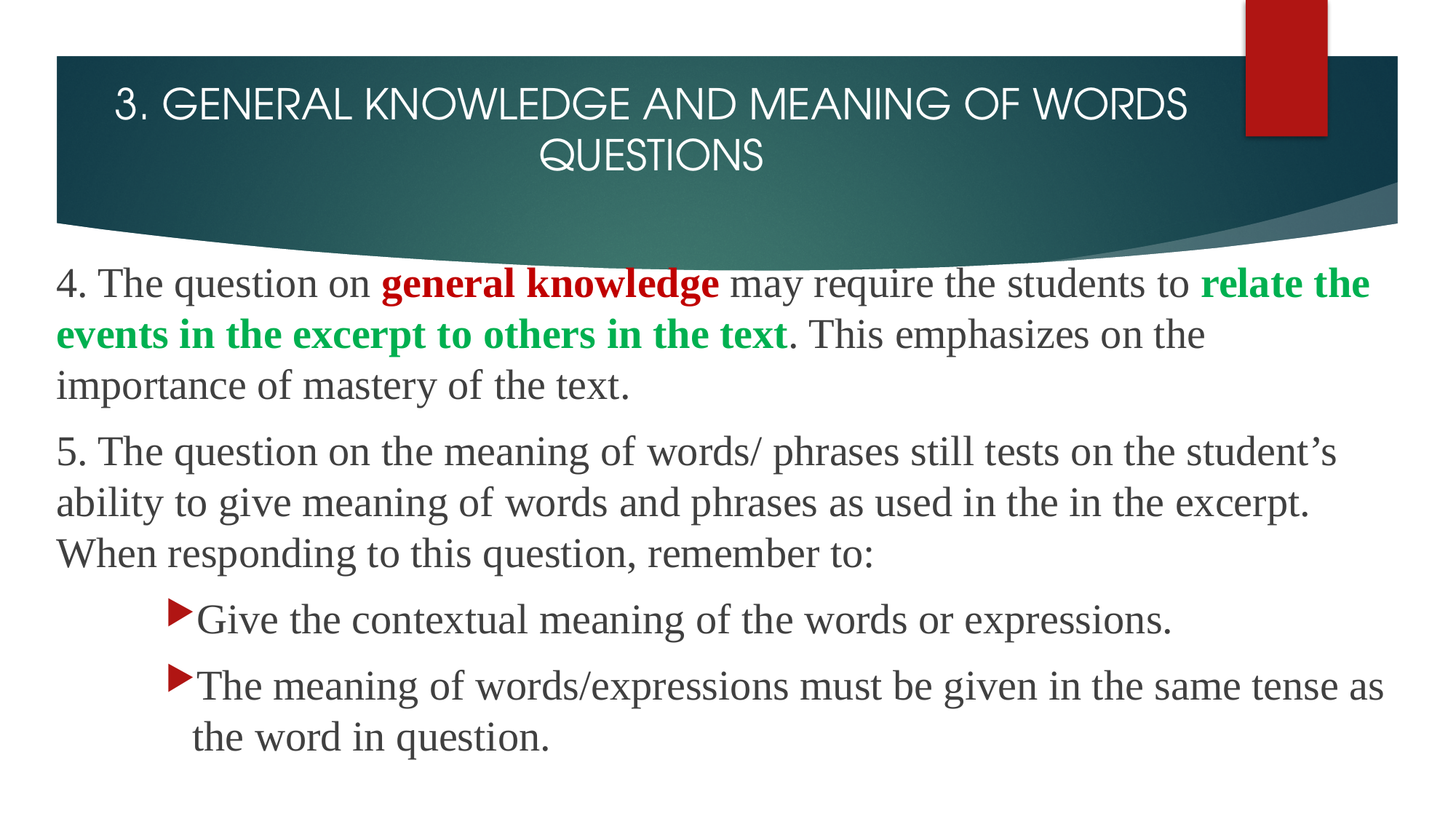

3. GENERAL KNOWLEDGE AND MEANING OF WORDS QUESTIONS
4. The question on general knowledge may require the students to relate the events in the excerpt to others in the text. This emphasizes on the importance of mastery of the text.
5. The question on the meaning of words/ phrases still tests on the student’s ability to give meaning of words and phrases as used in the in the excerpt. When responding to this question, remember to:
Give the contextual meaning of the words or expressions.
The meaning of words/expressions must be given in the same tense as the word in question.